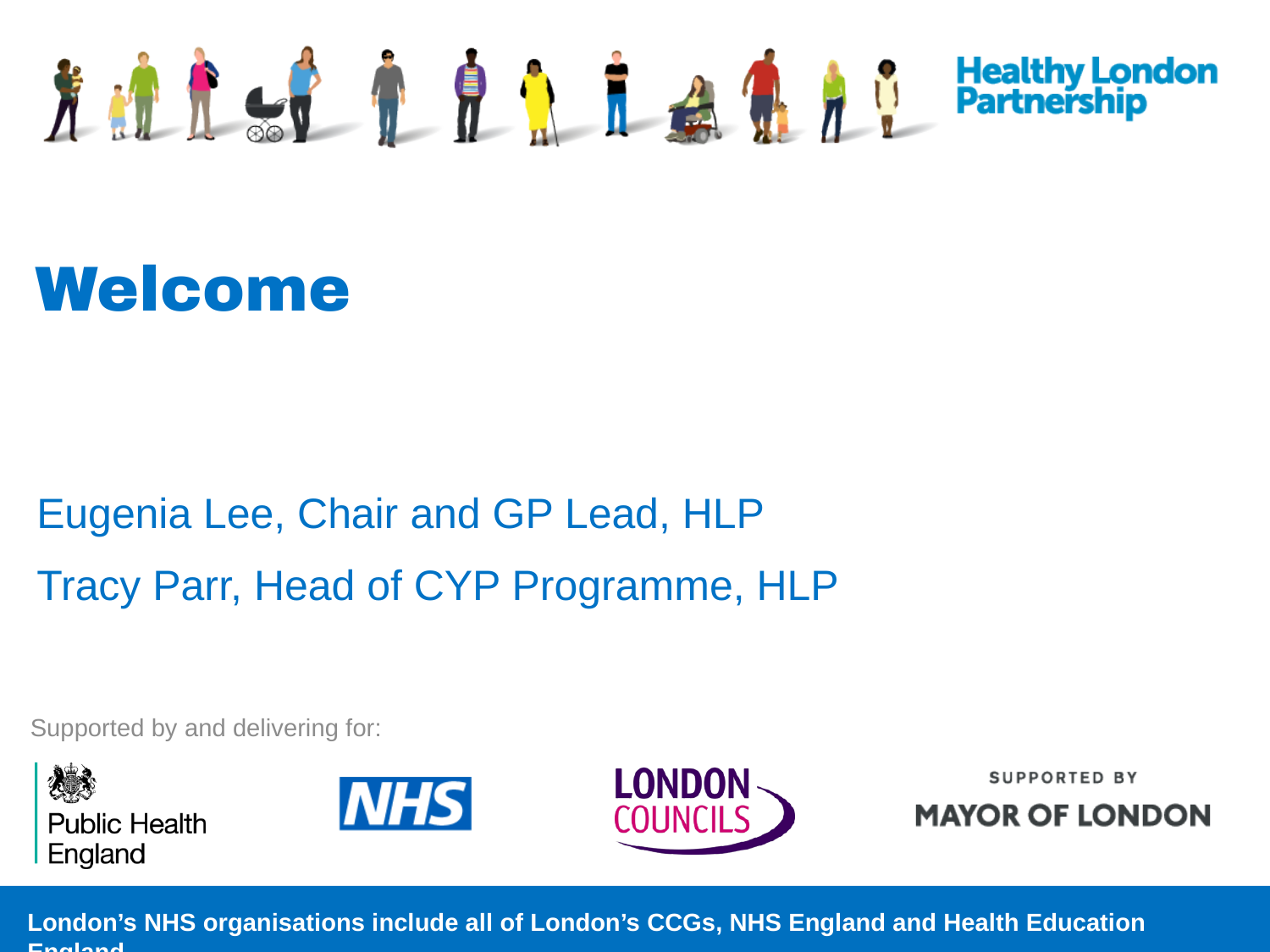

# Welcome
Eugenia Lee, Chair and GP Lead, HLP
Tracy Parr, Head of CYP Programme, HLP